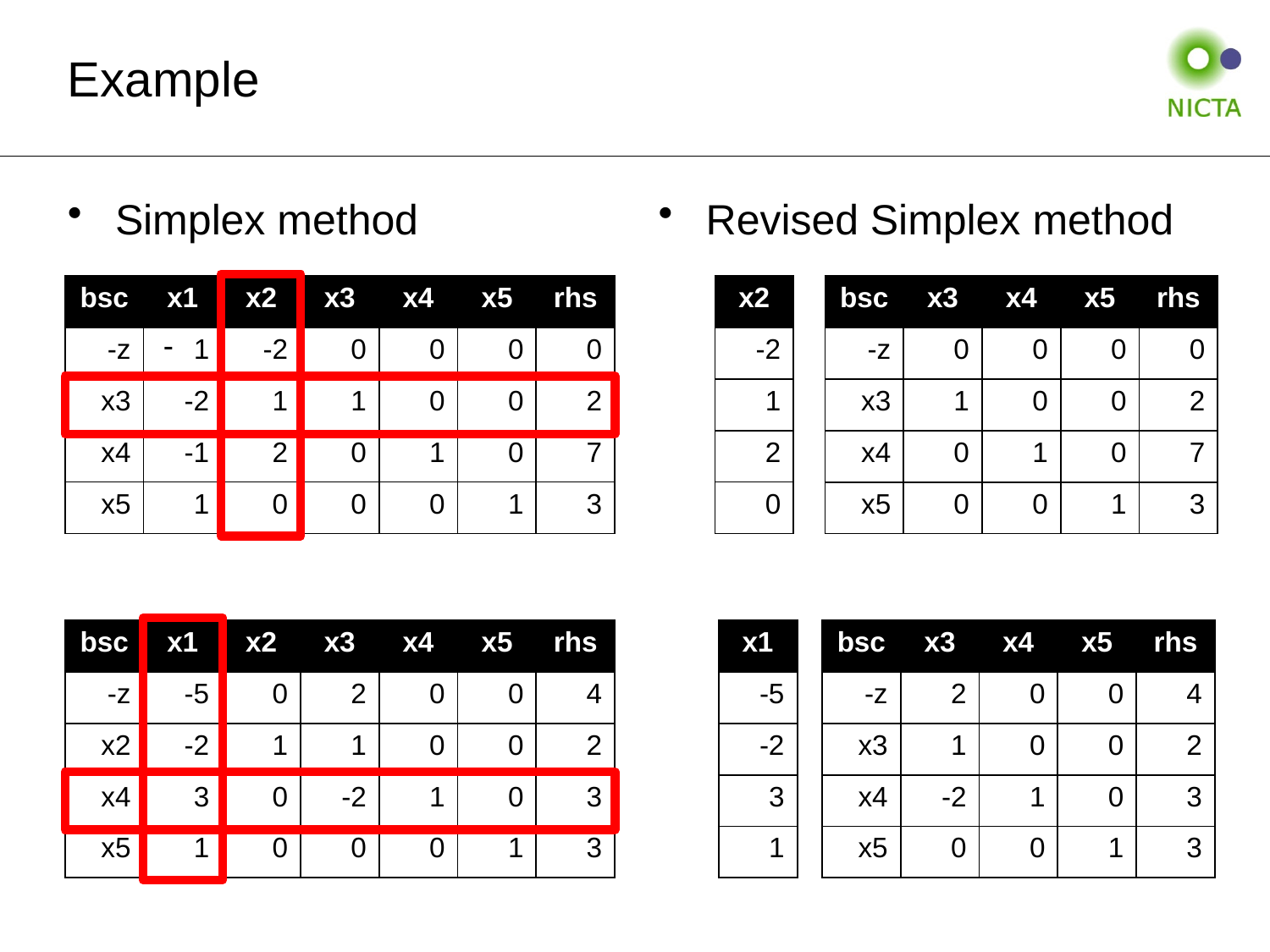

# Example
Simplex method
Revised Simplex method

| bsc | x1 | x2 | x3 | x4 | x5 | rhs |
| --- | --- | --- | --- | --- | --- | --- |
| -z | 1 | -2 | 0 | 0 | 0 | 0 |
| x3 | -2 | 1 | 1 | 0 | 0 | 2 |
| x4 | -1 | 2 | 0 | 1 | 0 | 7 |
| x5 | 1 | 0 | 0 | 0 | 1 | 3 |
| x2 |
| --- |
| -2 |
| 1 |
| 2 |
| 0 |
| bsc | x3 | x4 | x5 | rhs |
| --- | --- | --- | --- | --- |
| -z | 0 | 0 | 0 | 0 |
| x3 | 1 | 0 | 0 | 2 |
| x4 | 0 | 1 | 0 | 7 |
| x5 | 0 | 0 | 1 | 3 |

| bsc | x1 | x2 | x3 | x4 | x5 | rhs |
| --- | --- | --- | --- | --- | --- | --- |
| -z | -5 | 0 | 2 | 0 | 0 | 4 |
| x2 | -2 | 1 | 1 | 0 | 0 | 2 |
| x4 | 3 | 0 | -2 | 1 | 0 | 3 |
| x5 | 1 | 0 | 0 | 0 | 1 | 3 |
| x1 |
| --- |
| -5 |
| -2 |
| 3 |
| 1 |
| bsc | x3 | x4 | x5 | rhs |
| --- | --- | --- | --- | --- |
| -z | 2 | 0 | 0 | 4 |
| x3 | 1 | 0 | 0 | 2 |
| x4 | -2 | 1 | 0 | 3 |
| x5 | 0 | 0 | 1 | 3 |